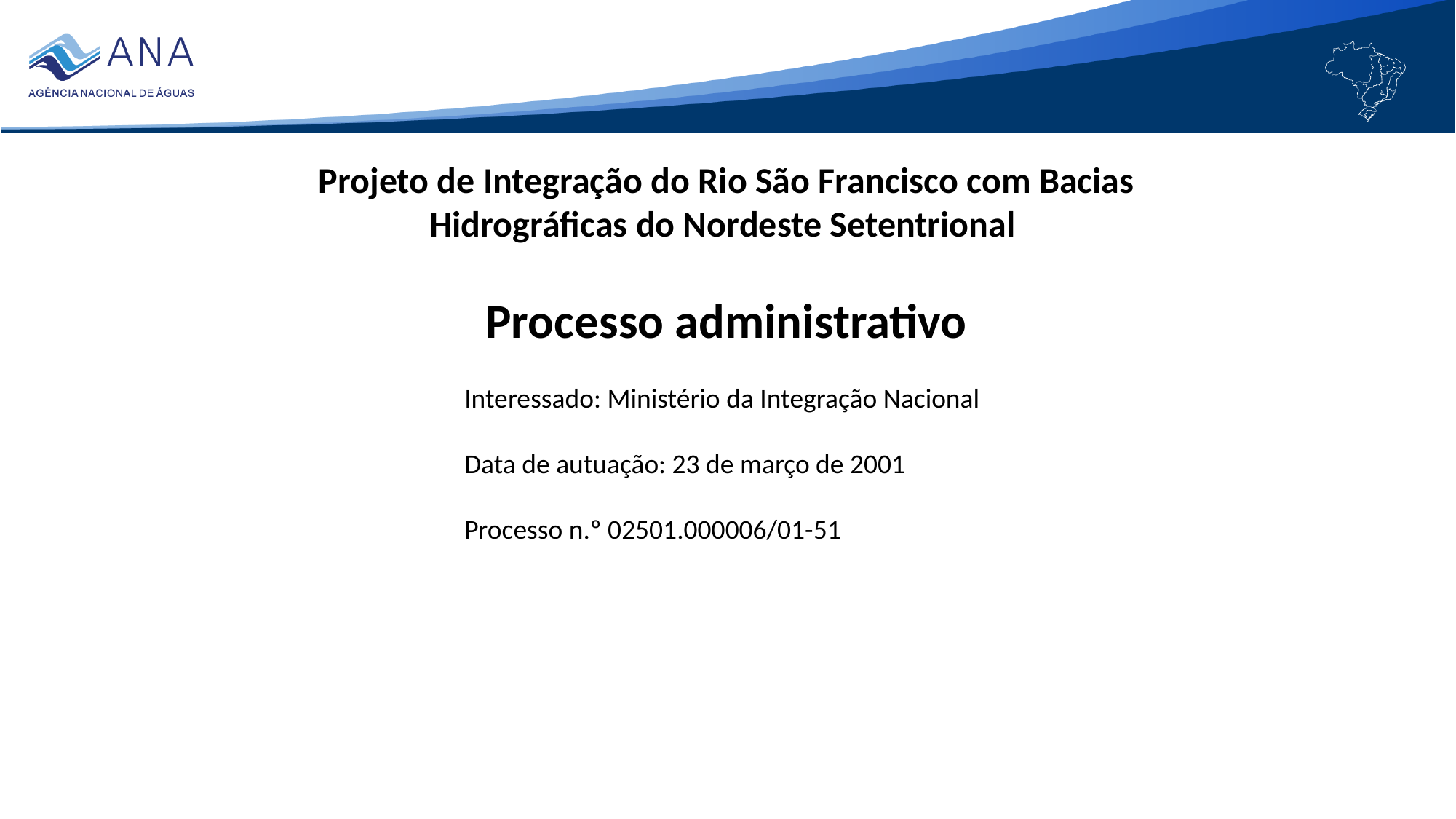

Projeto de Integração do Rio São Francisco com Bacias Hidrográficas do Nordeste Setentrional
Processo administrativo

Interessado: Ministério da Integração Nacional

Data de autuação: 23 de março de 2001

Processo n.º 02501.000006/01-51